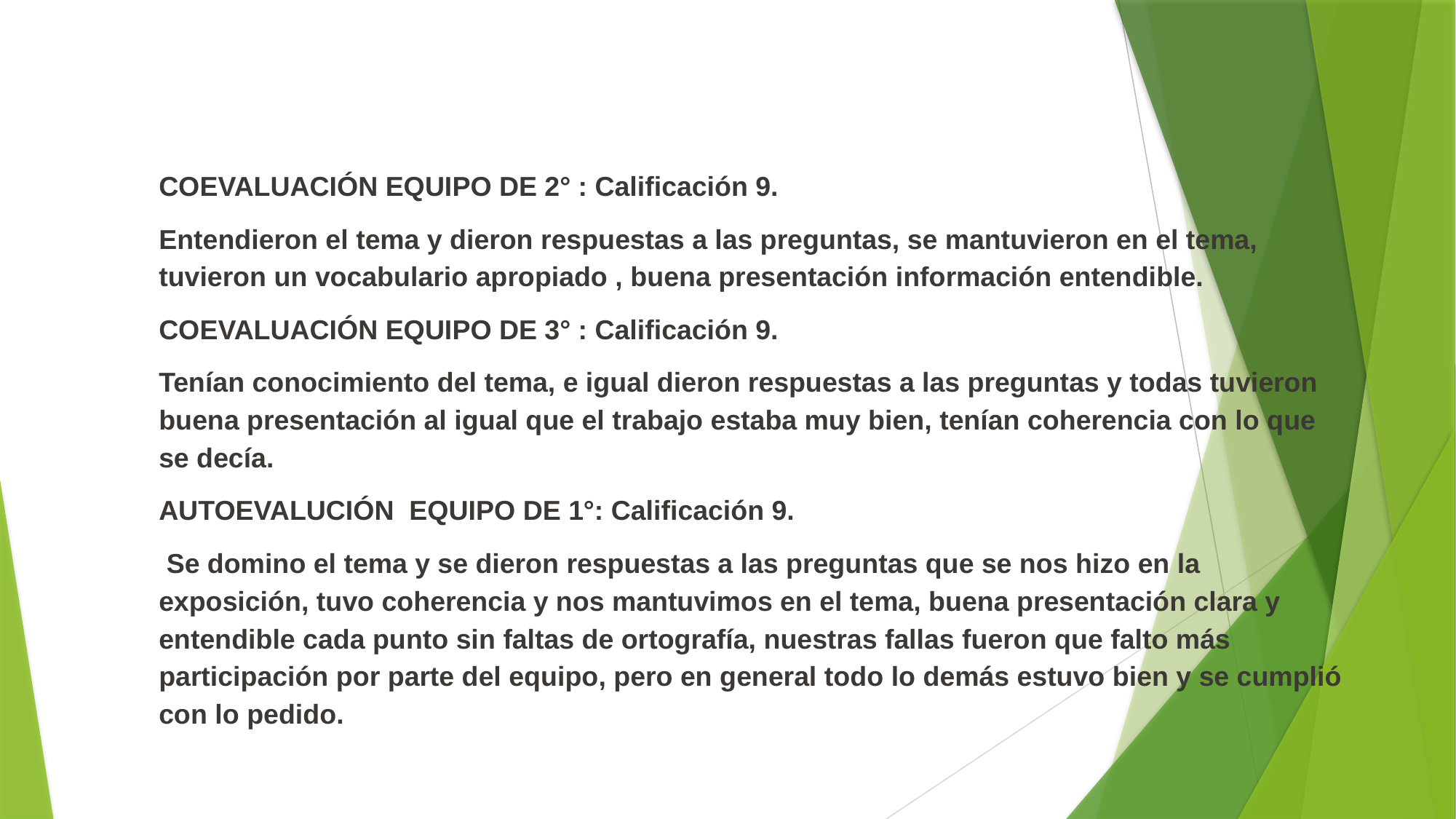

COEVALUACIÓN EQUIPO DE 2° : Calificación 9.
Entendieron el tema y dieron respuestas a las preguntas, se mantuvieron en el tema, tuvieron un vocabulario apropiado , buena presentación información entendible.
COEVALUACIÓN EQUIPO DE 3° : Calificación 9.
Tenían conocimiento del tema, e igual dieron respuestas a las preguntas y todas tuvieron buena presentación al igual que el trabajo estaba muy bien, tenían coherencia con lo que se decía.
AUTOEVALUCIÓN  EQUIPO DE 1°: Calificación 9.
 Se domino el tema y se dieron respuestas a las preguntas que se nos hizo en la exposición, tuvo coherencia y nos mantuvimos en el tema, buena presentación clara y entendible cada punto sin faltas de ortografía, nuestras fallas fueron que falto más participación por parte del equipo, pero en general todo lo demás estuvo bien y se cumplió con lo pedido.